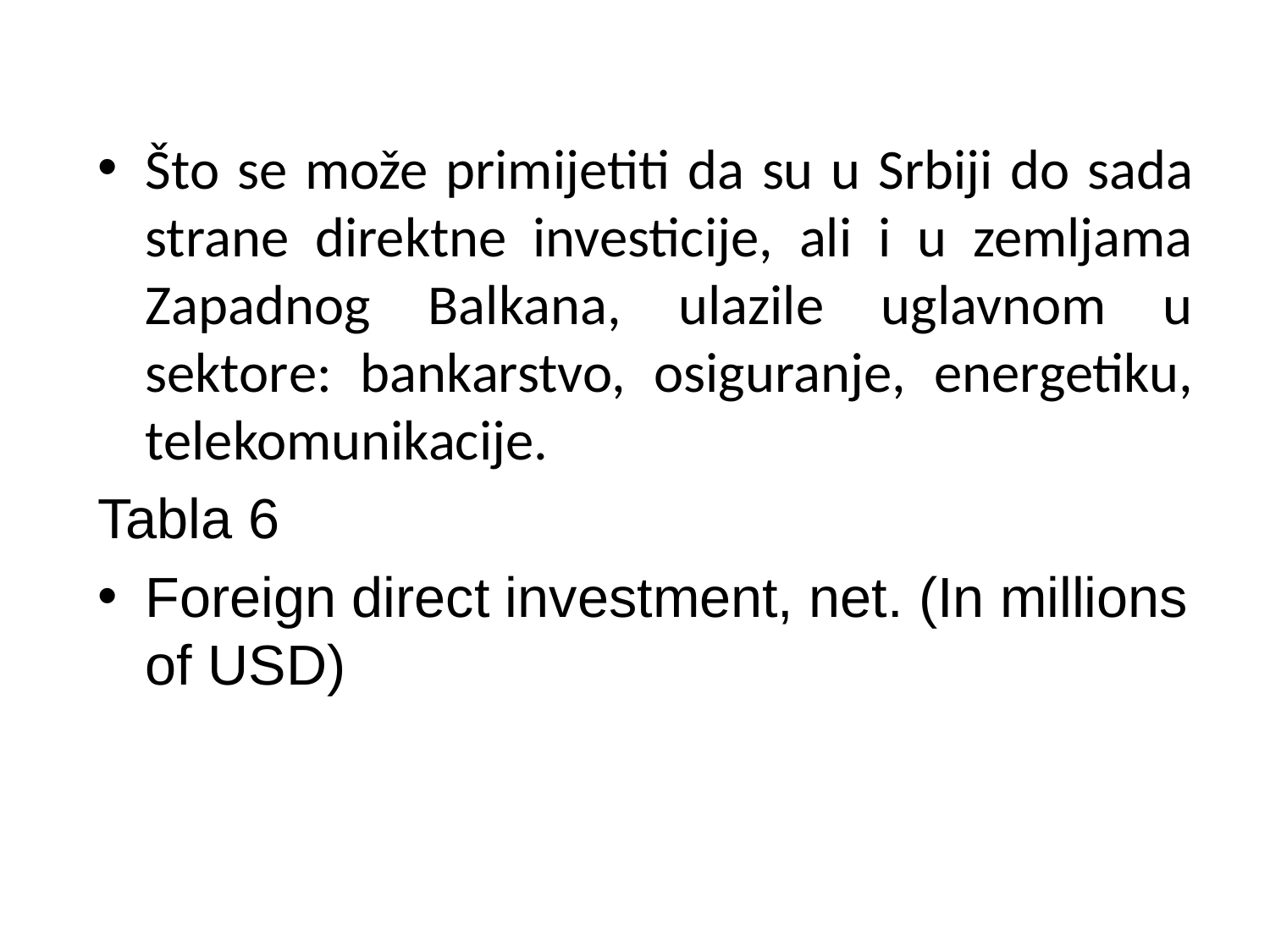

Što se može primijetiti da su u Srbiji do sada strane direktne investicije, ali i u zemljama Zapadnog Balkana, ulazile uglavnom u sektore: bankarstvo, osiguranje, energetiku, telekomunikacije.
Tabla 6
Foreign direct investment, net. (In millions of USD)